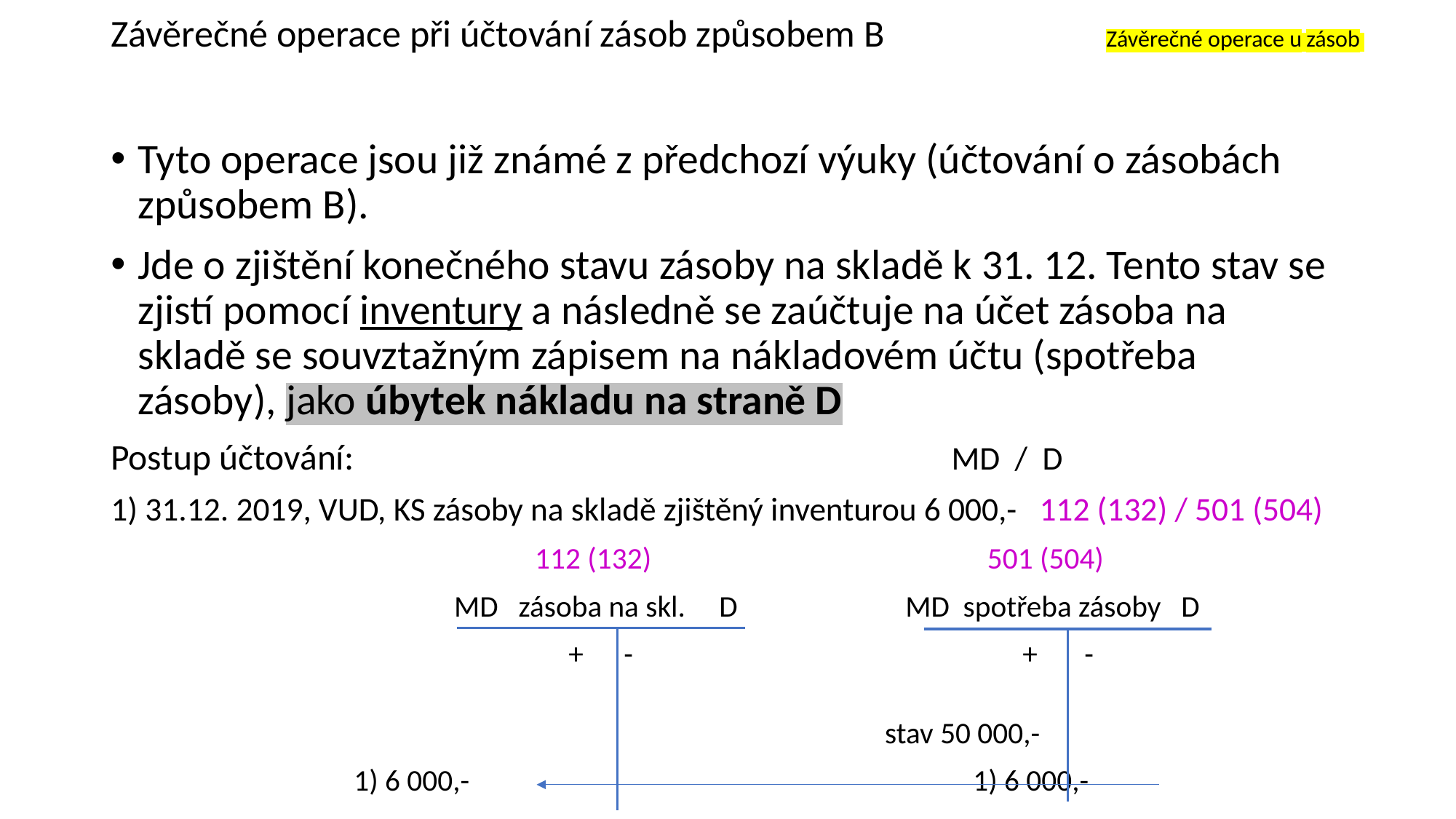

# Závěrečné operace při účtování zásob způsobem B                       								Závěrečné operace u zásob
Tyto operace jsou již známé z předchozí výuky (účtování o zásobách způsobem B).
Jde o zjištění konečného stavu zásoby na skladě k 31. 12. Tento stav se zjistí pomocí inventury a následně se zaúčtuje na účet zásoba na skladě se souvztažným zápisem na nákladovém účtu (spotřeba zásoby), jako úbytek nákladu na straně D
Postup účtování:                                                                         MD  /  D
1) 31.12. 2019, VUD, KS zásoby na skladě zjištěný inventurou 6 000,-   112 (132) / 501 (504)
                                                               112 (132)                                                  501 (504)
                                                   MD   zásoba na skl.     D                         MD  spotřeba zásoby   D
                                                                    +      -                                                          +       -
                                                                                                                   stav 50 000,-
		      	    1) 6 000,-                                                                           1) 6 000,-